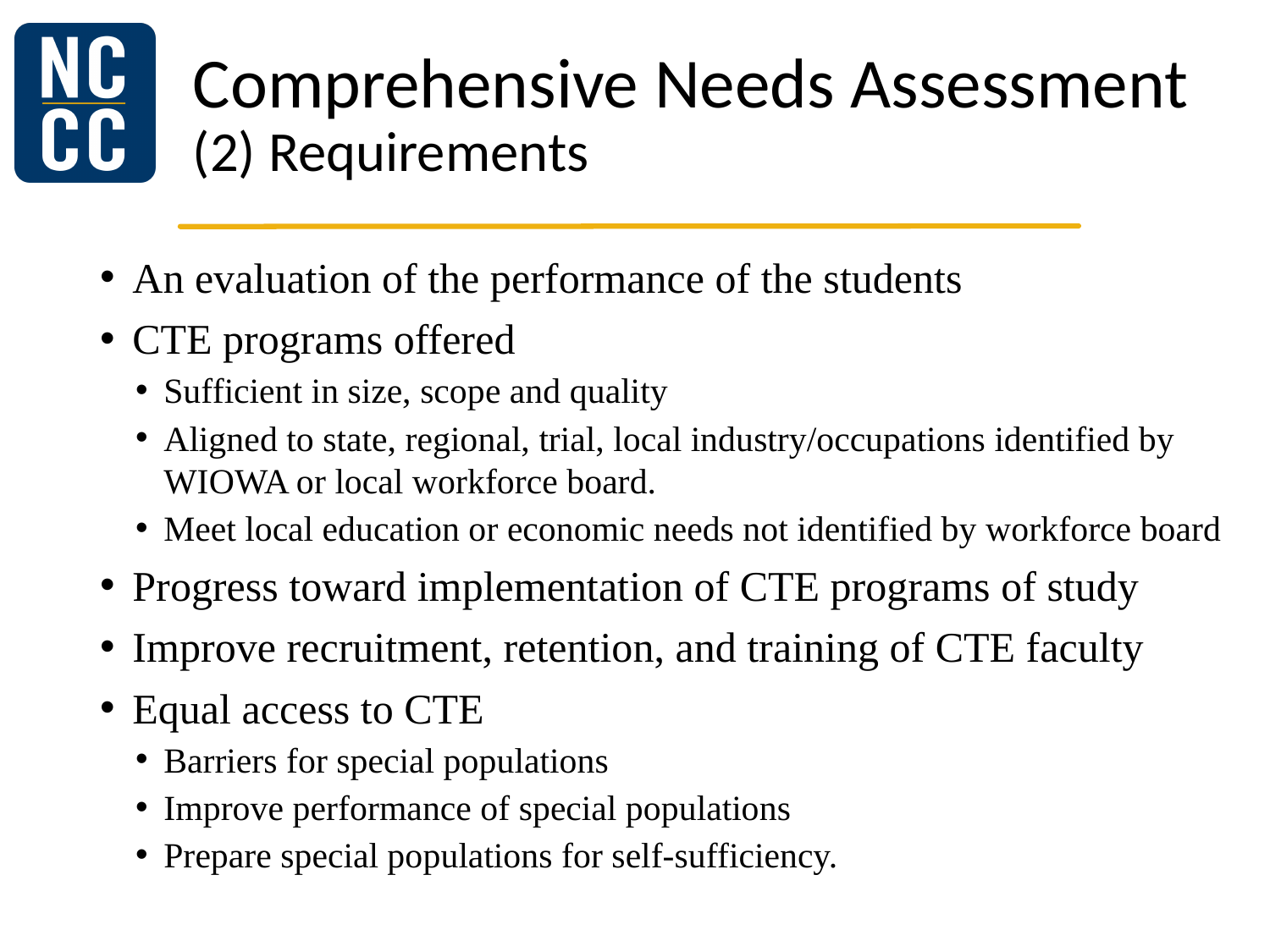

# Comprehensive Needs Assessment (2) Requirements
An evaluation of the performance of the students
CTE programs offered
Sufficient in size, scope and quality
Aligned to state, regional, trial, local industry/occupations identified by WIOWA or local workforce board.
Meet local education or economic needs not identified by workforce board
Progress toward implementation of CTE programs of study
Improve recruitment, retention, and training of CTE faculty
Equal access to CTE
Barriers for special populations
Improve performance of special populations
Prepare special populations for self-sufficiency.